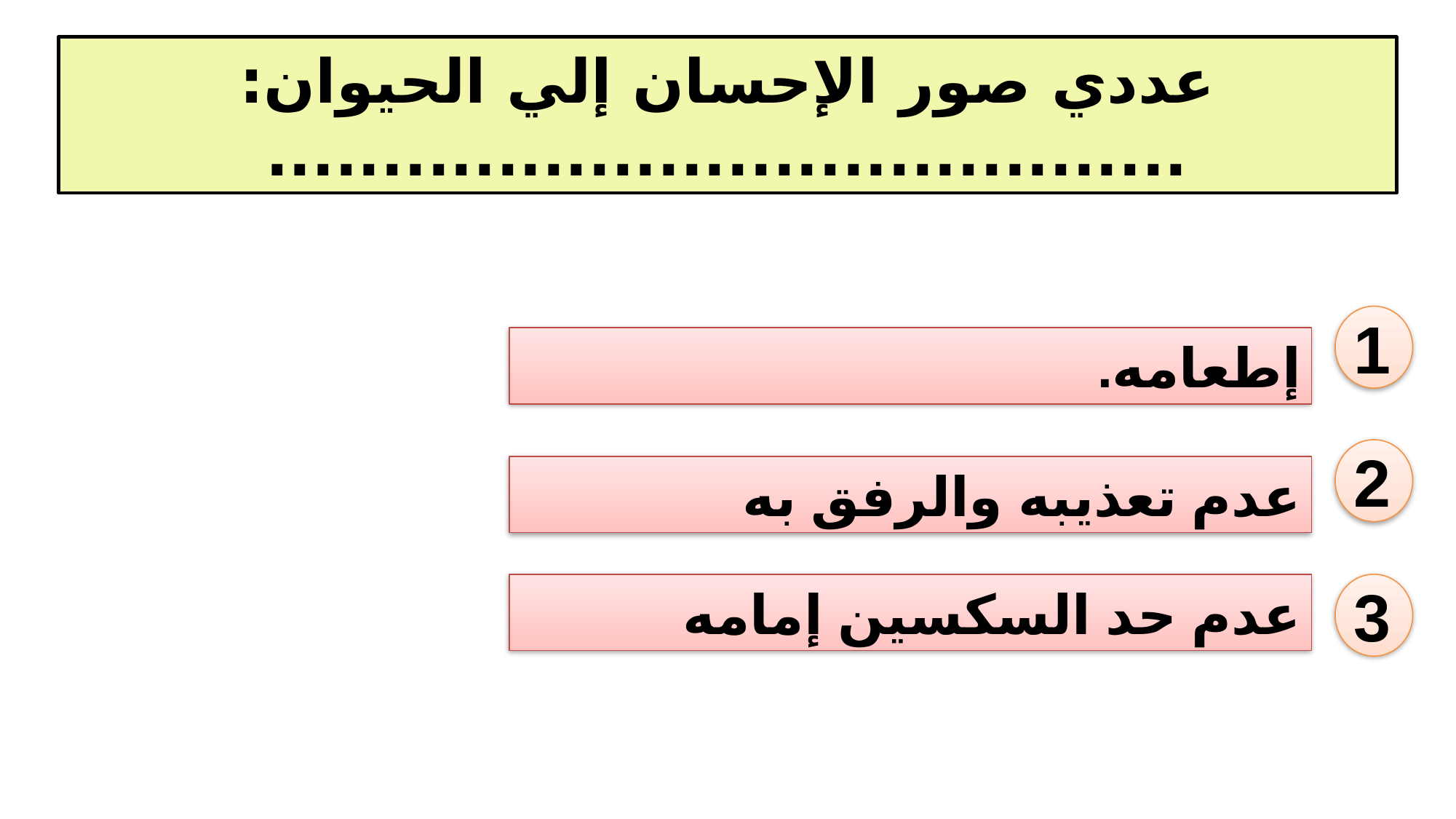

عددي صور الإحسان إلي الحيوان:
........................................
1
إطعامه.
2
عدم تعذيبه والرفق به
عدم حد السكسين إمامه
3